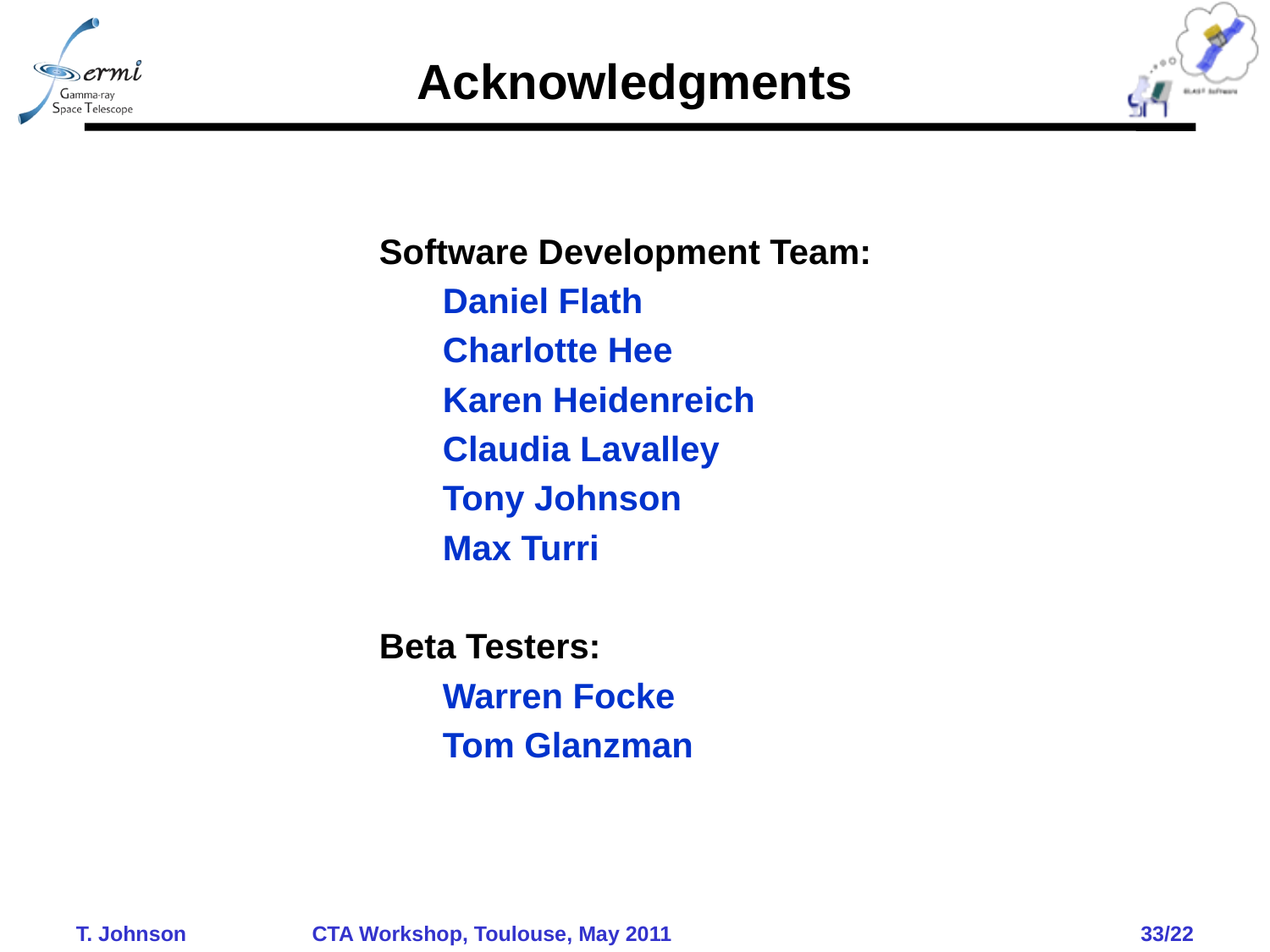

# Acknowledgments
Software Development Team:
Daniel Flath
Charlotte Hee
Karen Heidenreich
Claudia Lavalley
Tony Johnson
Max Turri

Beta Testers:
Warren Focke
Tom Glanzman